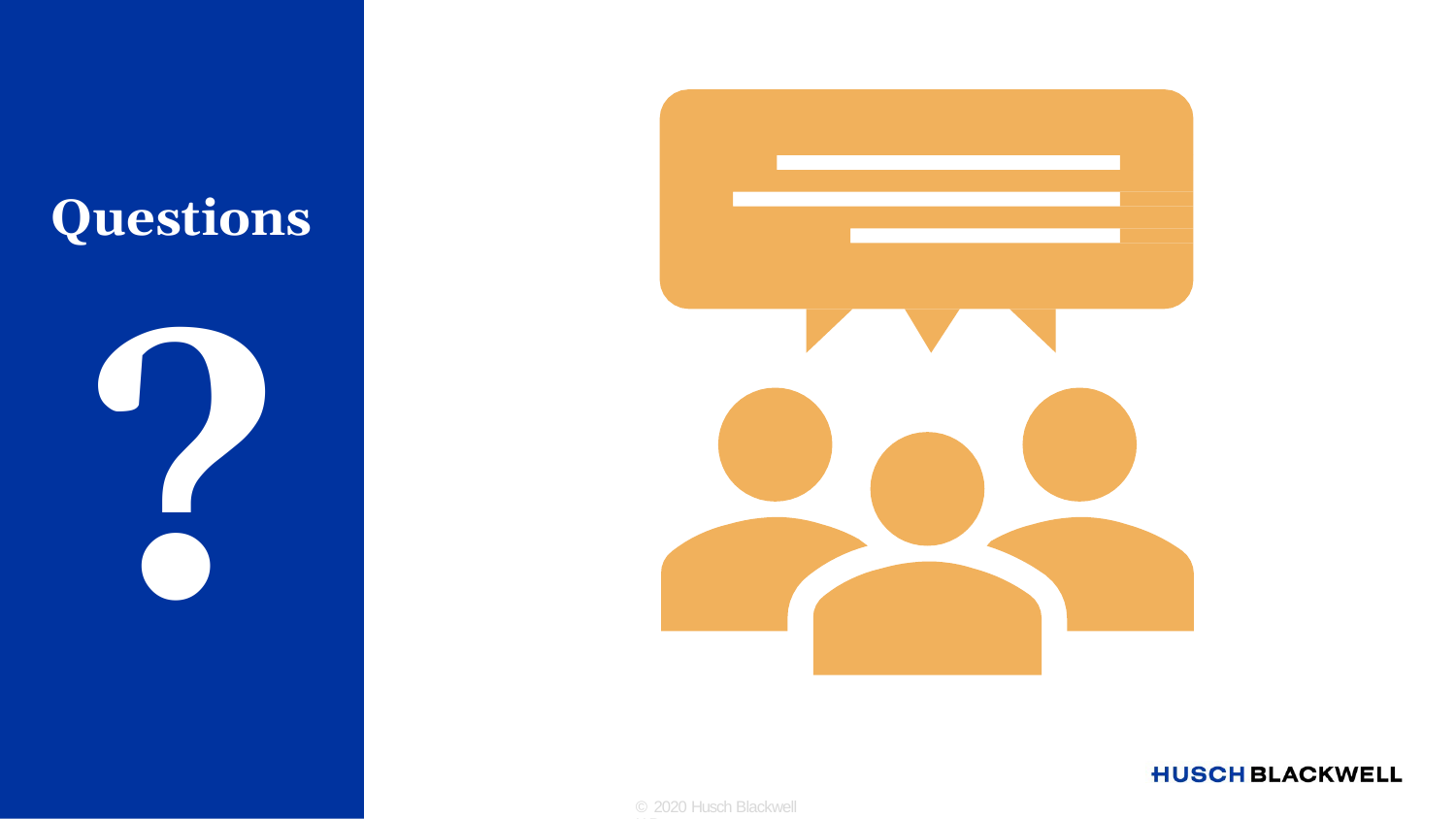

# Questions
?

© 2020 Husch Blackwell LLP